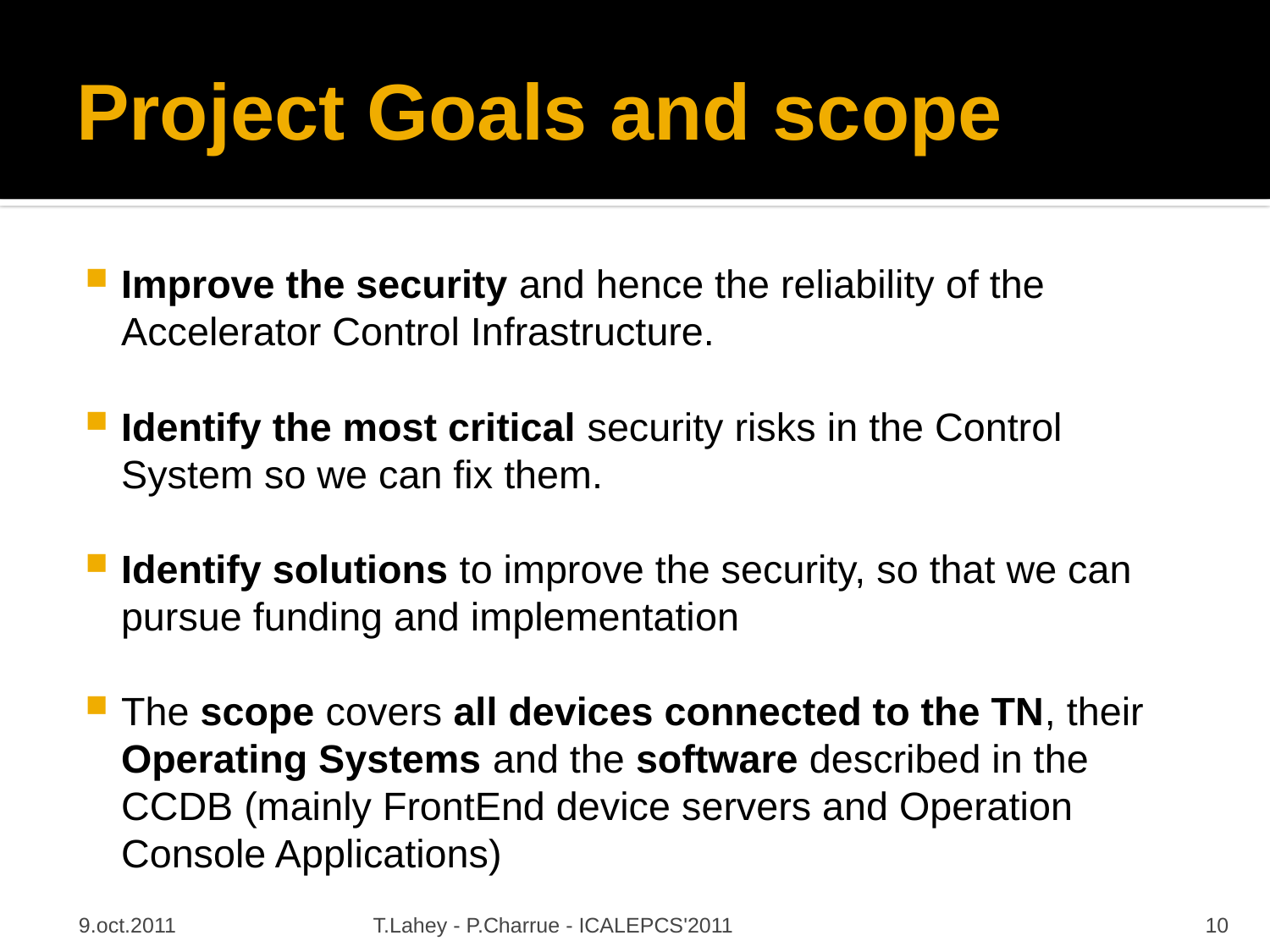

# Project Goals and scope
Improve the security and hence the reliability of the Accelerator Control Infrastructure.

Identify the most critical security risks in the Control System so we can fix them.

Identify solutions to improve the security, so that we can pursue funding and implementation

The scope covers all devices connected to the TN, their Operating Systems and the software described in the CCDB (mainly FrontEnd device servers and Operation Console Applications)
9.oct.2011
T.Lahey - P.Charrue - ICALEPCS'2011
10